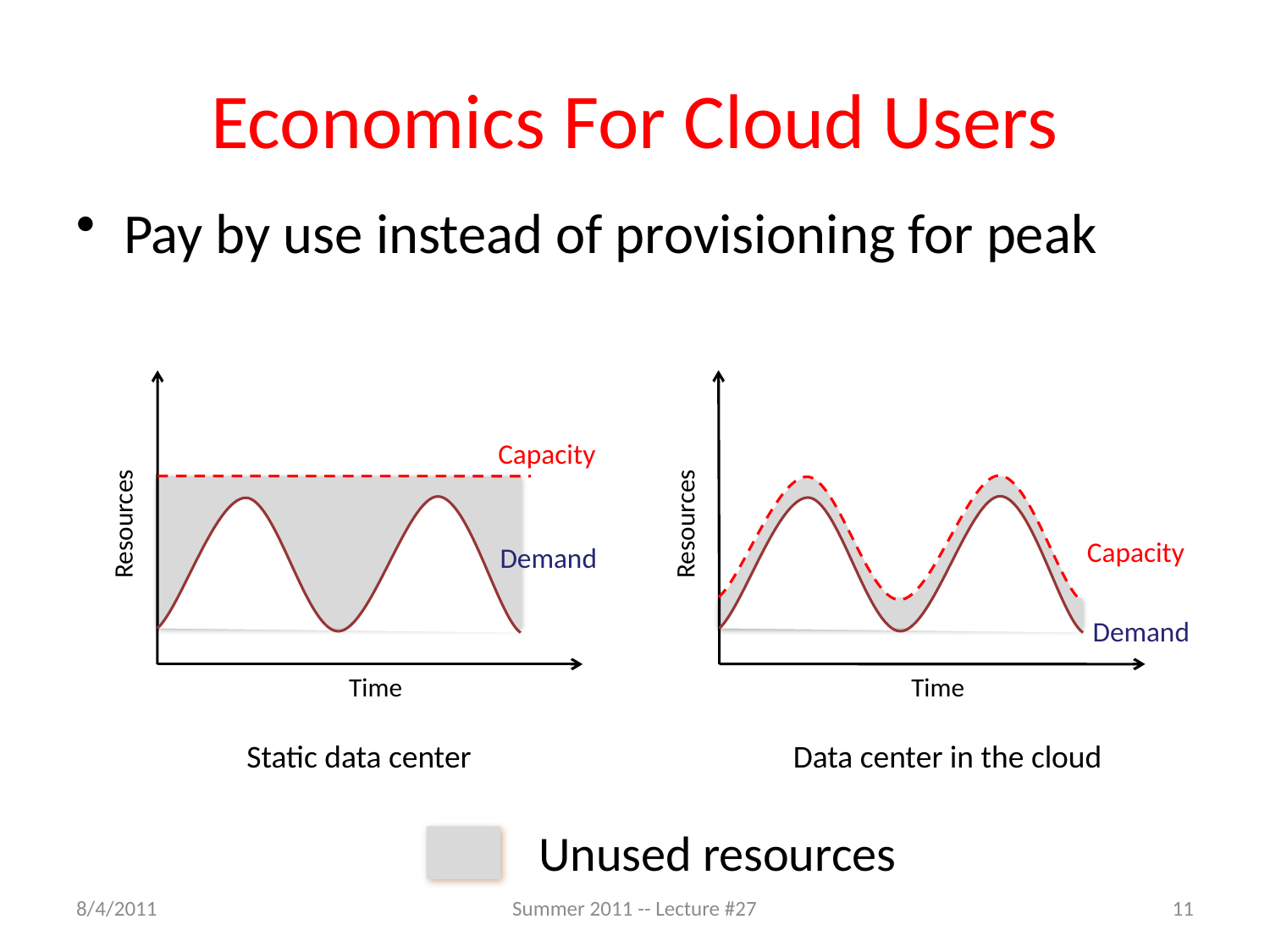

# Economics For Cloud Users
Pay by use instead of provisioning for peak
Resources

Capacity
Demand
Time
Capacity
Resources

Demand
Time

Unused resources

Static data center
Data center in the cloud
8/4/2011
Summer 2011 -- Lecture #27
11